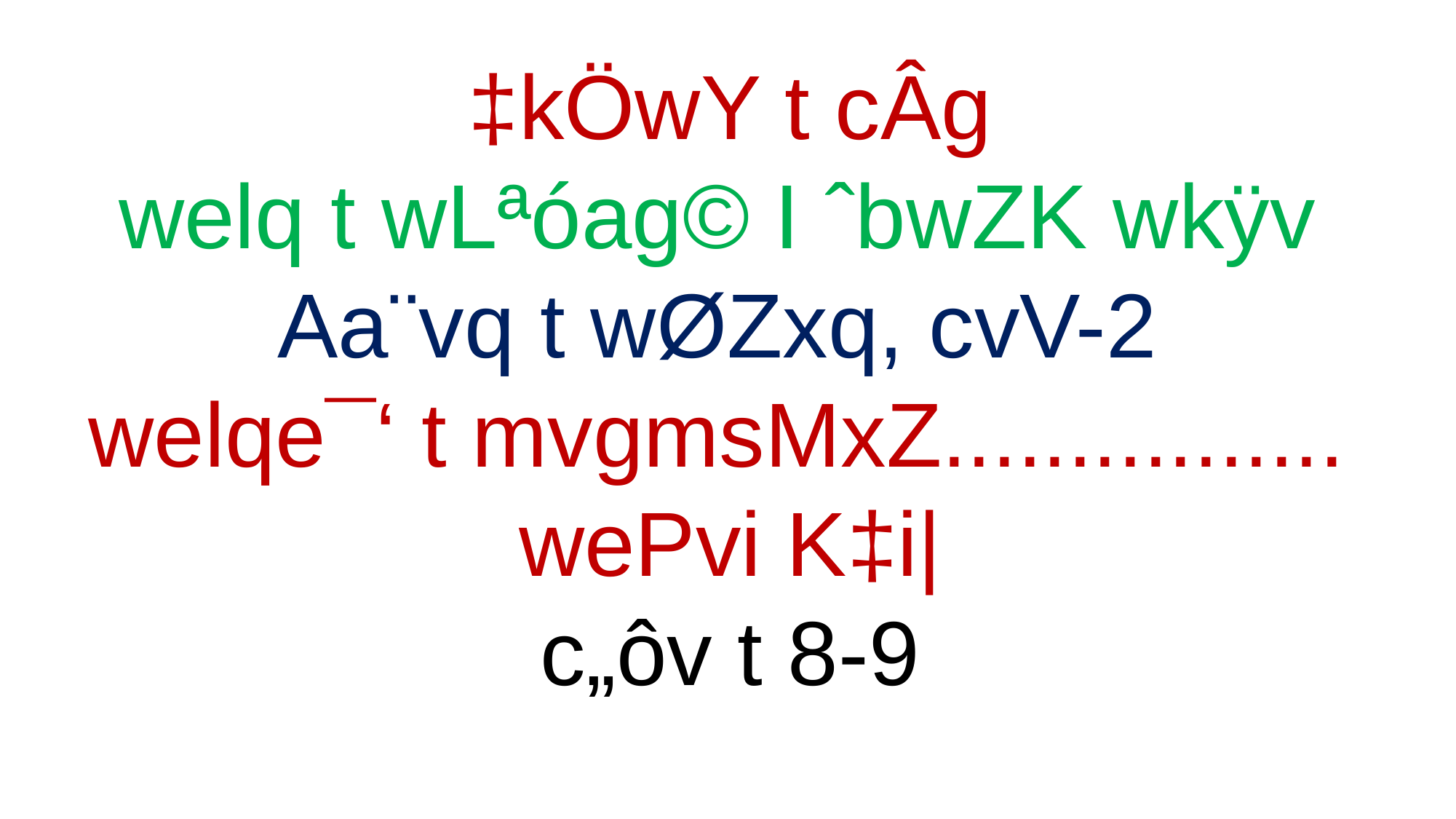

‡kÖwY t cÂg
welq t wLªóag© I ˆbwZK wkÿv
Aa¨vq t wØZxq, cvV-2
welqe¯‘ t mvgmsMxZ................  wePvi K‡i|
c„ôv t 8-9